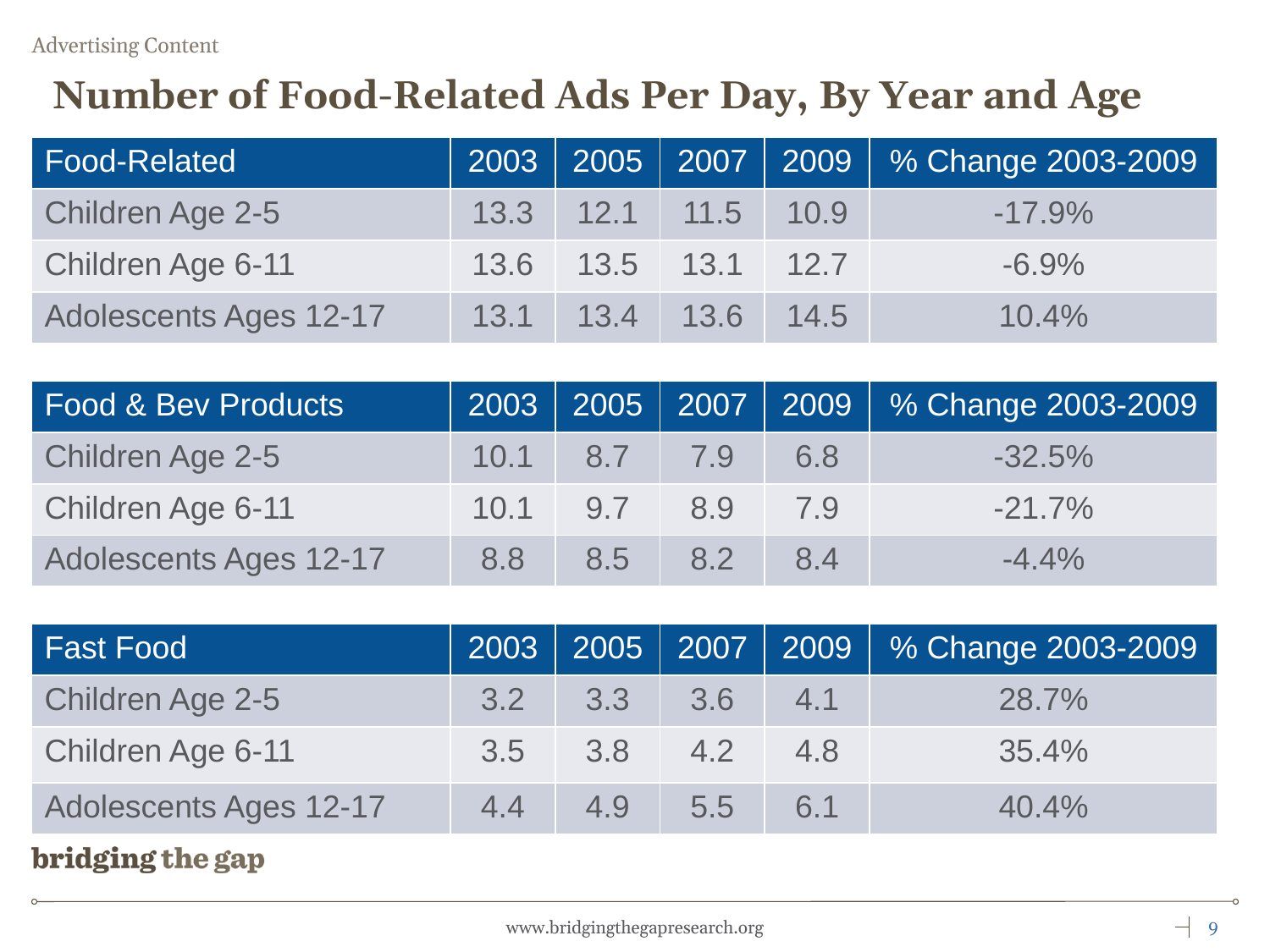

Advertising Content
# Number of Food-Related Ads Per Day, By Year and Age
| Food-Related | 2003 | 2005 | 2007 | 2009 | % Change 2003-2009 |
| --- | --- | --- | --- | --- | --- |
| Children Age 2-5 | 13.3 | 12.1 | 11.5 | 10.9 | -17.9% |
| Children Age 6-11 | 13.6 | 13.5 | 13.1 | 12.7 | -6.9% |
| Adolescents Ages 12-17 | 13.1 | 13.4 | 13.6 | 14.5 | 10.4% |
| Food & Bev Products | 2003 | 2005 | 2007 | 2009 | % Change 2003-2009 |
| --- | --- | --- | --- | --- | --- |
| Children Age 2-5 | 10.1 | 8.7 | 7.9 | 6.8 | -32.5% |
| Children Age 6-11 | 10.1 | 9.7 | 8.9 | 7.9 | -21.7% |
| Adolescents Ages 12-17 | 8.8 | 8.5 | 8.2 | 8.4 | -4.4% |
| Fast Food | 2003 | 2005 | 2007 | 2009 | % Change 2003-2009 |
| --- | --- | --- | --- | --- | --- |
| Children Age 2-5 | 3.2 | 3.3 | 3.6 | 4.1 | 28.7% |
| Children Age 6-11 | 3.5 | 3.8 | 4.2 | 4.8 | 35.4% |
| Adolescents Ages 12-17 | 4.4 | 4.9 | 5.5 | 6.1 | 40.4% |